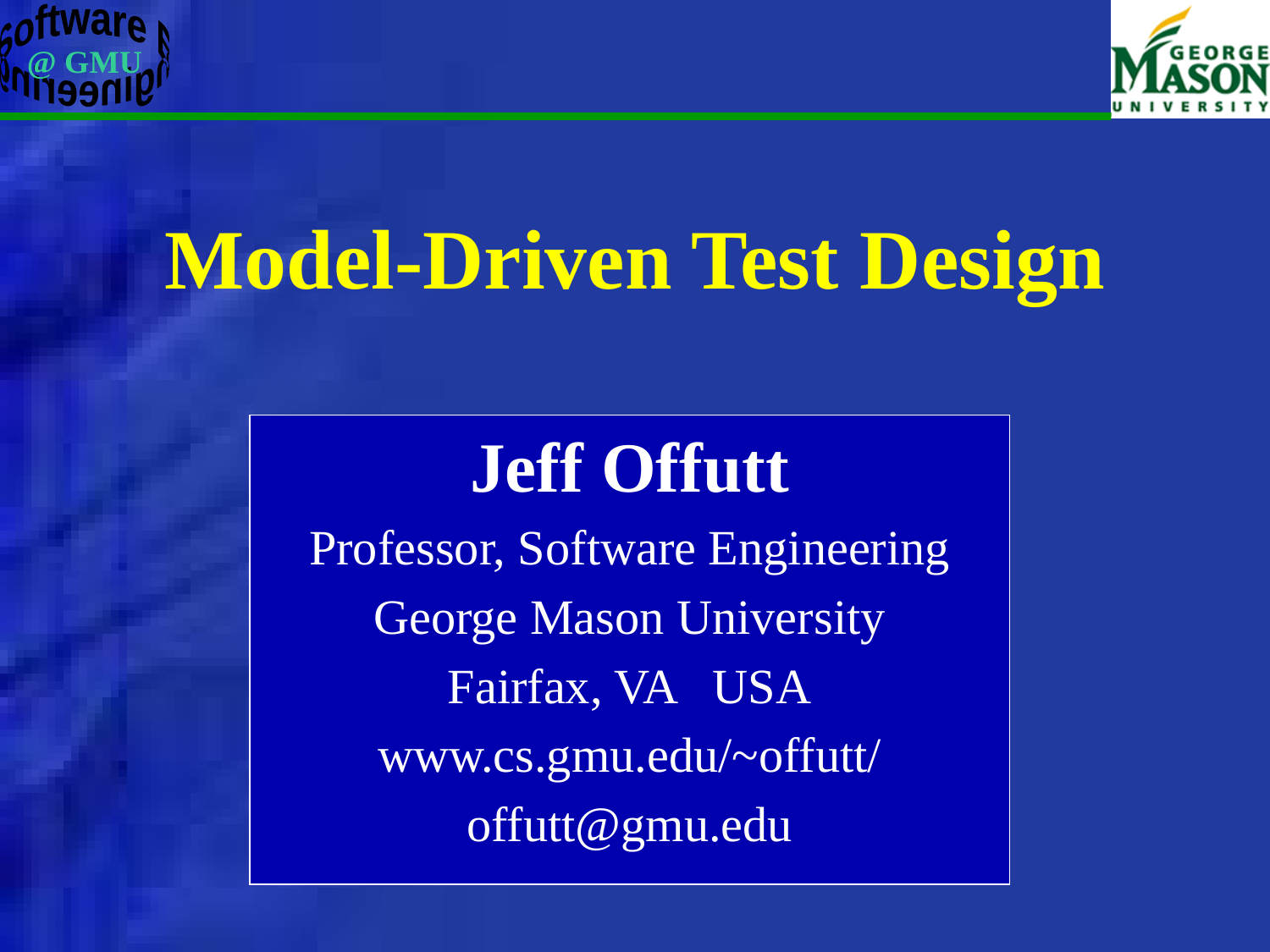

# Model-Driven Test Design
Jeff Offutt
Professor, Software Engineering
George Mason University
Fairfax, VA   USA
www.cs.gmu.edu/~offutt/
offutt@gmu.edu